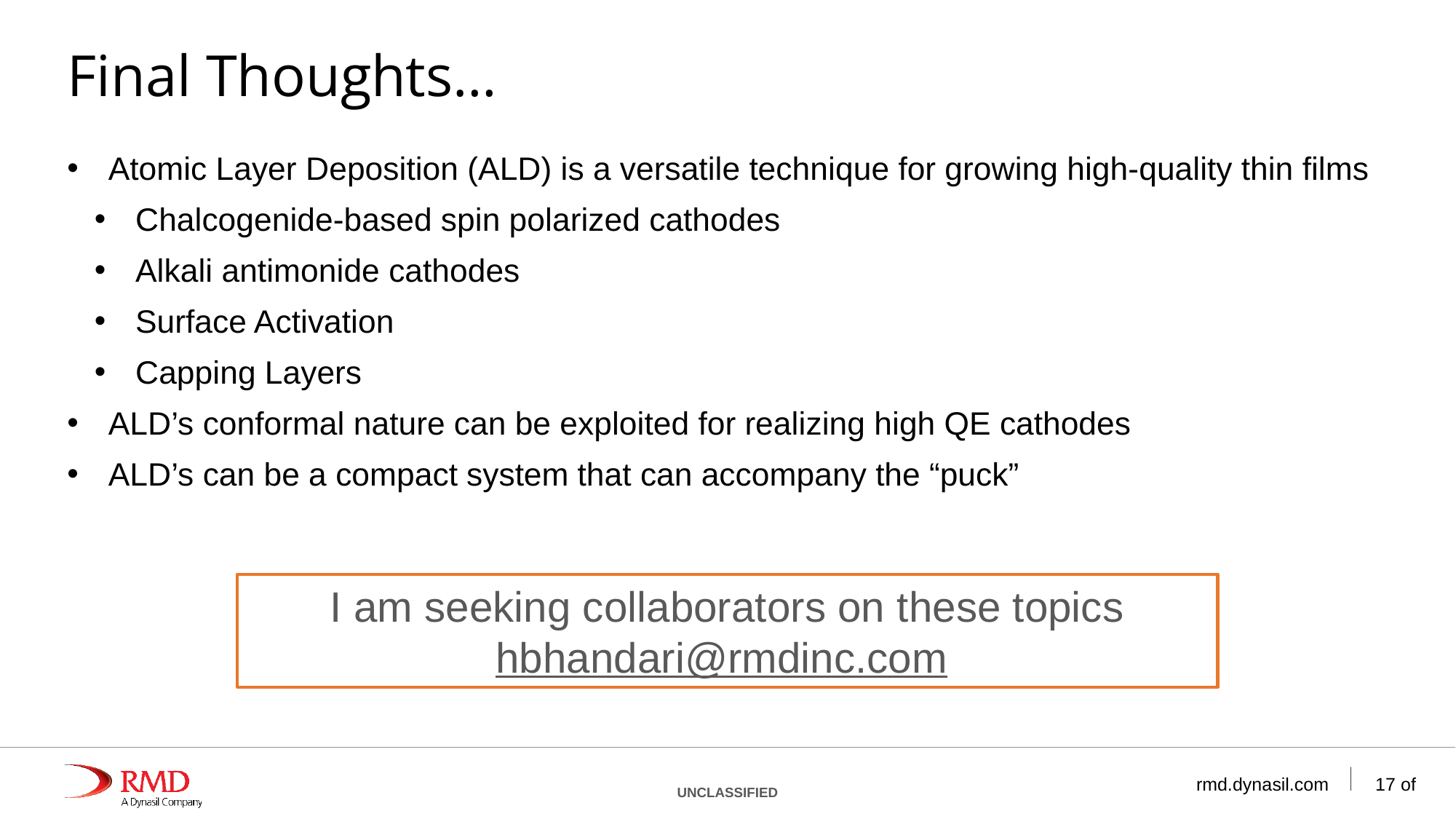

# Final Thoughts…
Atomic Layer Deposition (ALD) is a versatile technique for growing high-quality thin films
Chalcogenide-based spin polarized cathodes
Alkali antimonide cathodes
Surface Activation
Capping Layers
ALD’s conformal nature can be exploited for realizing high QE cathodes
ALD’s can be a compact system that can accompany the “puck”
I am seeking collaborators on these topics
hbhandari@rmdinc.com
17 of